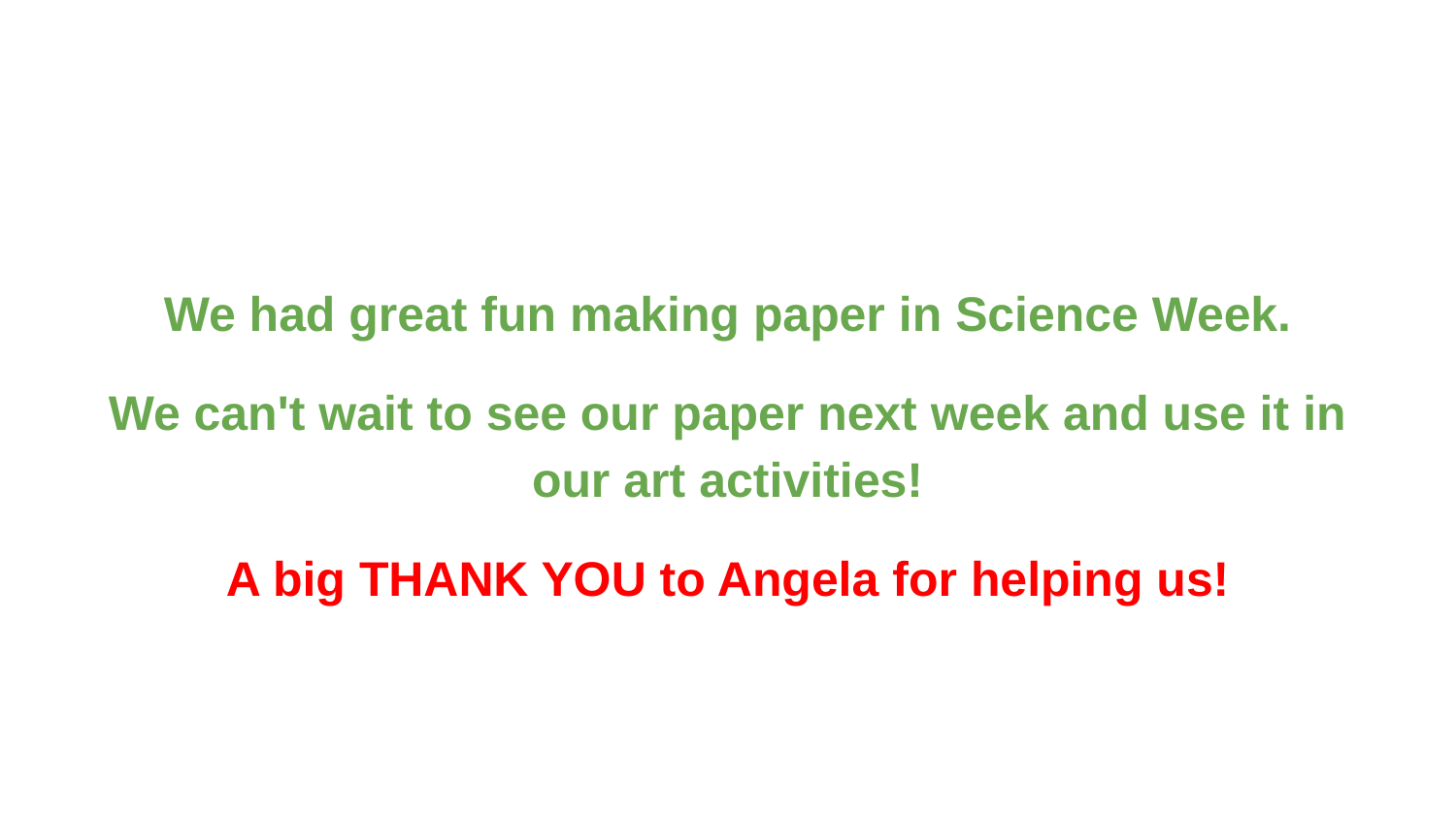

#

We had great fun making paper in Science Week.
We can't wait to see our paper next week and use it in our art activities!
A big THANK YOU to Angela for helping us!